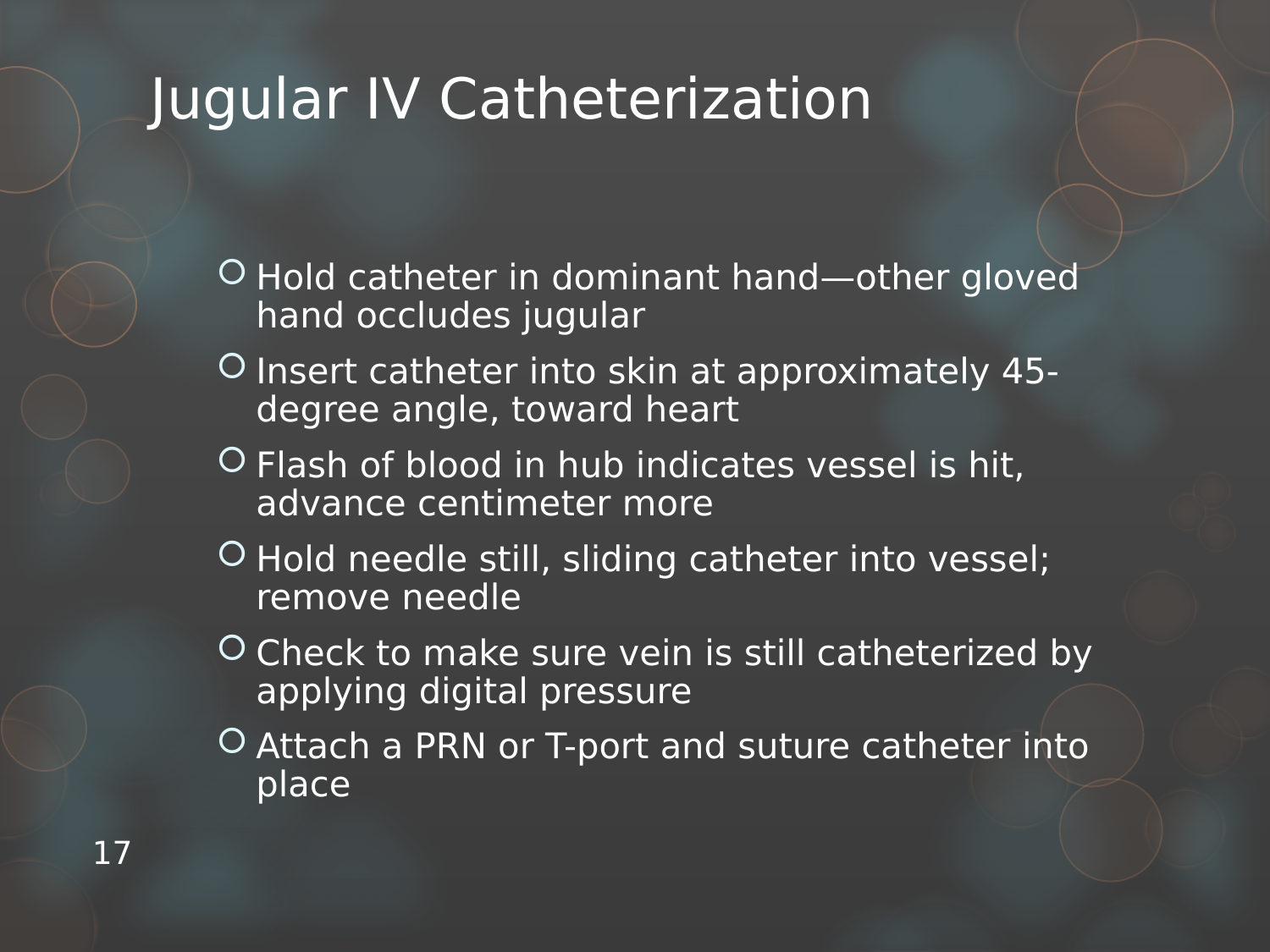

Hold catheter in dominant hand—other gloved hand occludes jugular
Insert catheter into skin at approximately 45-degree angle, toward heart
Flash of blood in hub indicates vessel is hit, advance centimeter more
Hold needle still, sliding catheter into vessel; remove needle
Check to make sure vein is still catheterized by applying digital pressure
Attach a PRN or T-port and suture catheter into place
Jugular IV Catheterization
17